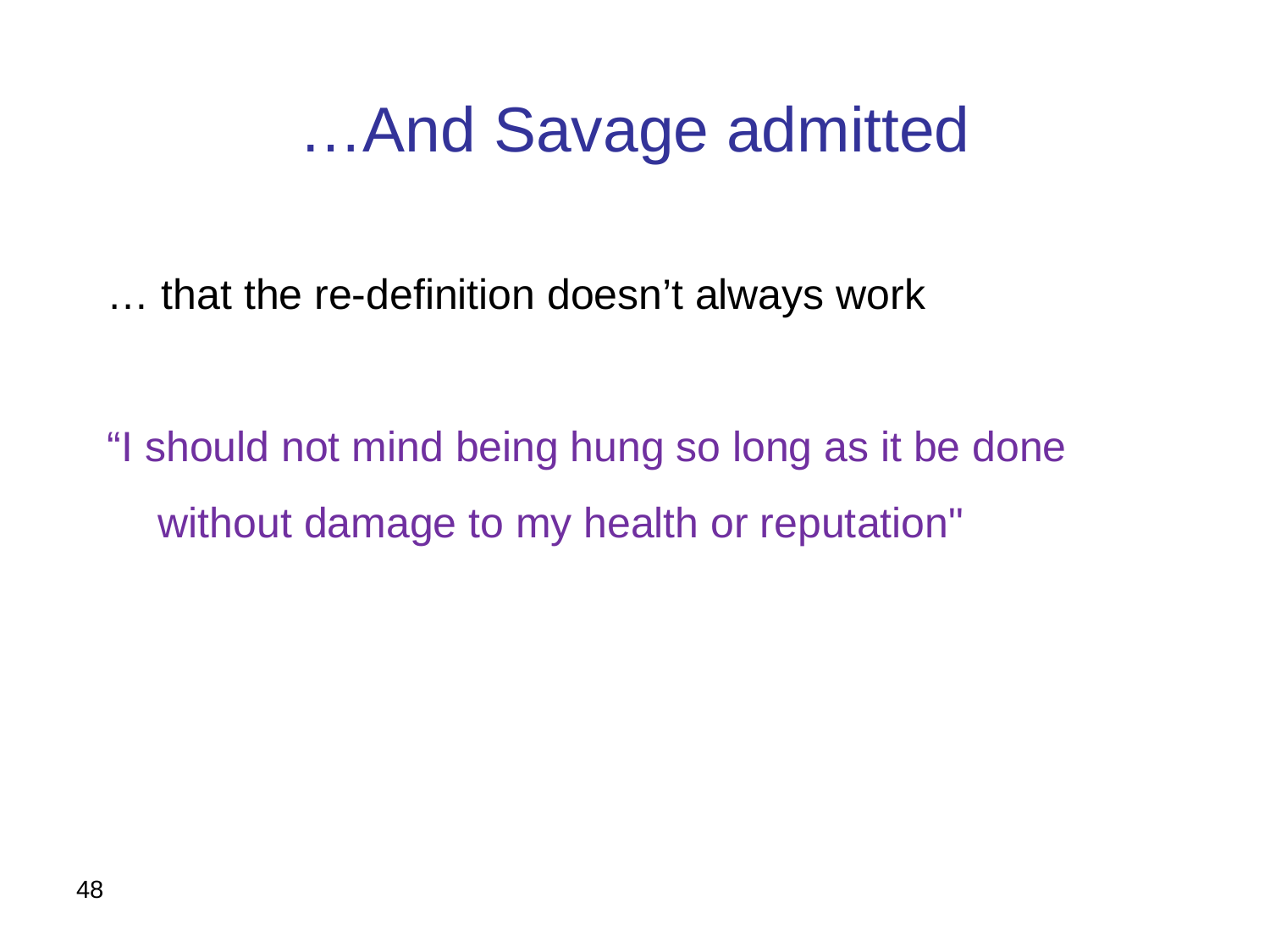

# And Savage admitted…

… that the re-definition doesn’t always work

“I should not mind being hung so long as it be done without damage to my health or reputation"
48